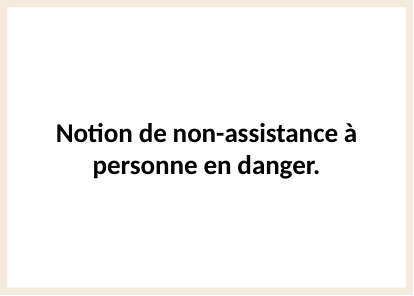

Notion de non-assistance à personne en danger.